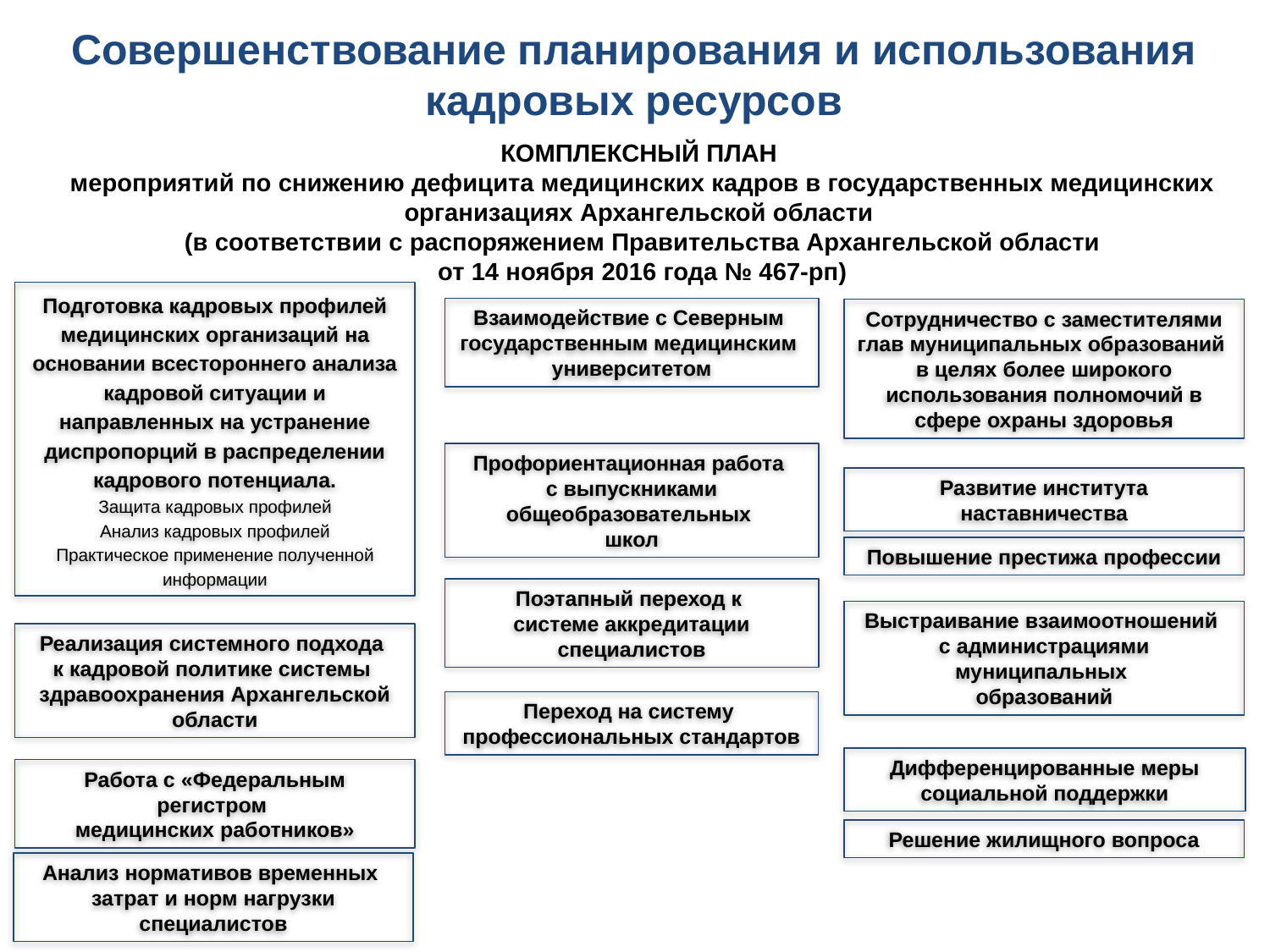

Совершенствование планирования и использования
кадровых ресурсов
КОМПЛЕКСНЫЙ ПЛАН
мероприятий по снижению дефицита медицинских кадров в государственных медицинских организациях Архангельской области
(в соответствии с распоряжением Правительства Архангельской области
от 14 ноября 2016 года № 467-рп)
Подготовка кадровых профилей медицинских организаций на основании всестороннего анализа кадровой ситуации и направленных на устранение диспропорций в распределении кадрового потенциала.
Защита кадровых профилей
Анализ кадровых профилей
Практическое применение полученной информации
Взаимодействие с Северным
государственным медицинским
университетом
Сотрудничество с заместителями глав муниципальных образований
в целях более широкого использования полномочий в сфере охраны здоровья
Профориентационная работа
с выпускниками общеобразовательных
школ
Развитие института наставничества
Повышение престижа профессии
Поэтапный переход к
системе аккредитации специалистов
Выстраивание взаимоотношений
с администрациями муниципальных
образований
Реализация системного подхода
к кадровой политике системы
здравоохранения Архангельской области
Переход на систему
профессиональных стандартов
Дифференцированные меры социальной поддержки
Работа с «Федеральным регистром
медицинских работников»
Решение жилищного вопроса
Анализ нормативов временных
затрат и норм нагрузки специалистов